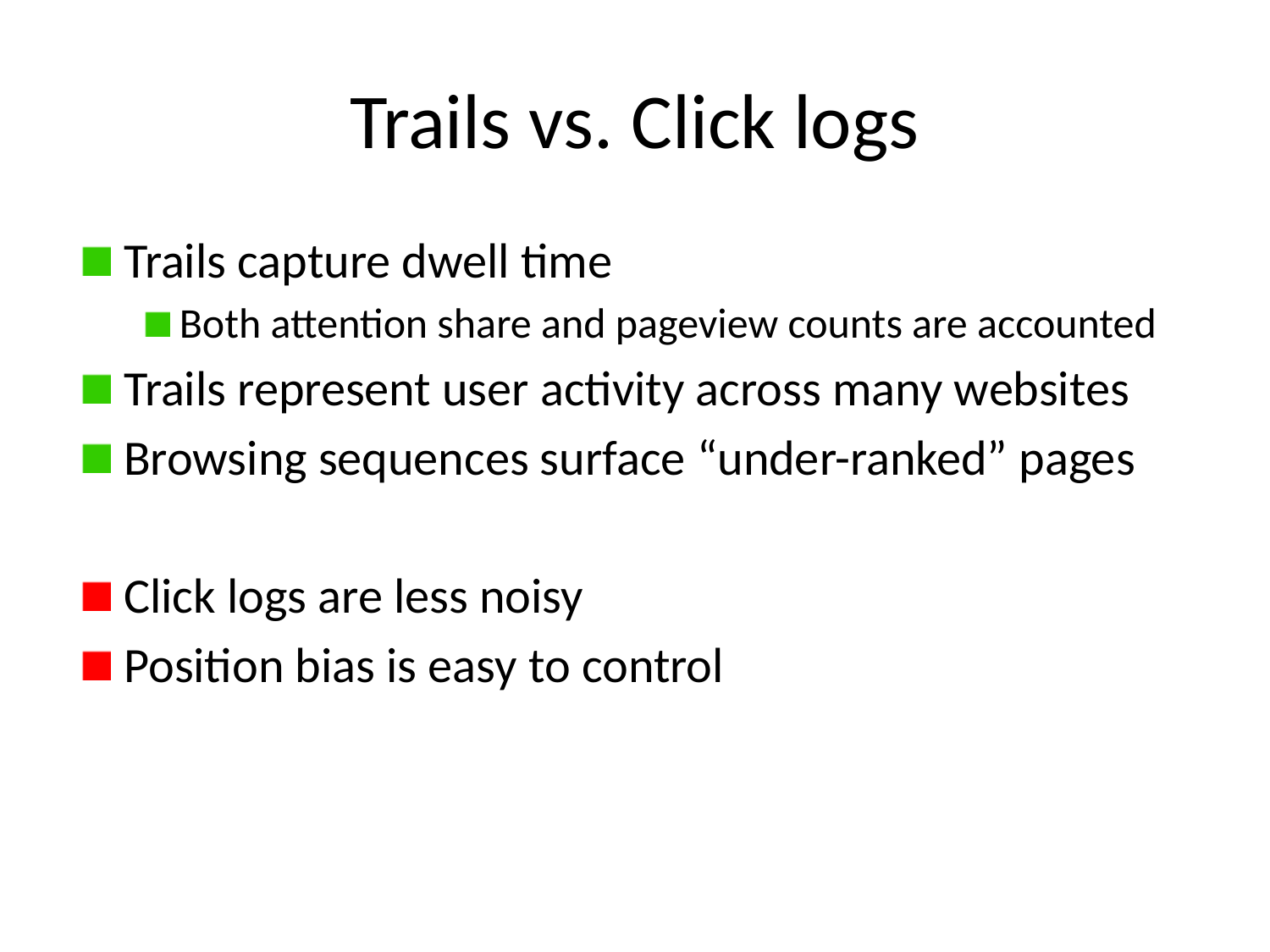

# Trails vs. Click logs
Trails capture dwell time
Both attention share and pageview counts are accounted
Trails represent user activity across many websites
Browsing sequences surface “under-ranked” pages

Click logs are less noisy
Position bias is easy to control